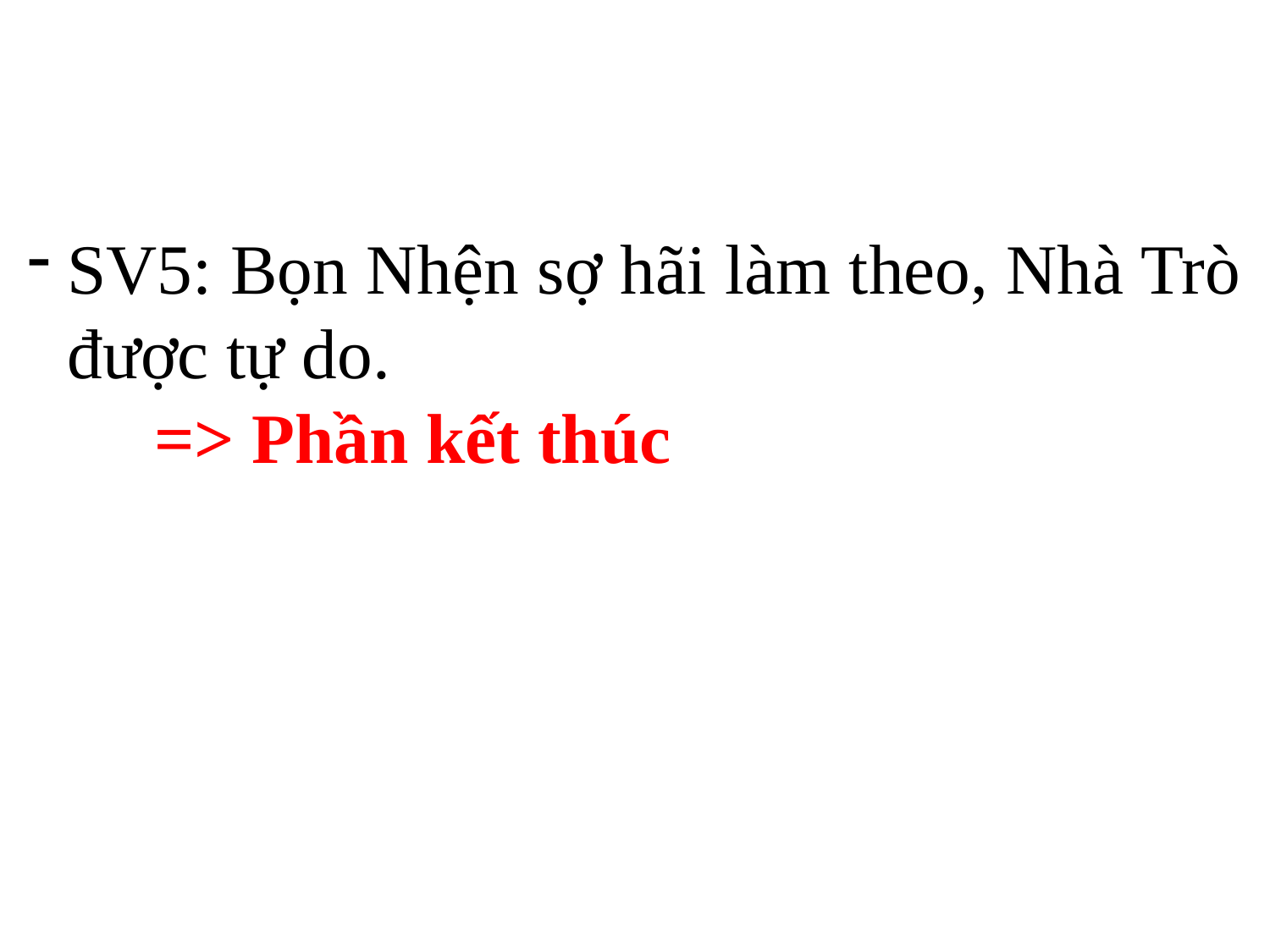

SV5: Bọn Nhện sợ hãi làm theo, Nhà Trò được tự do.
	=> Phần kết thúc